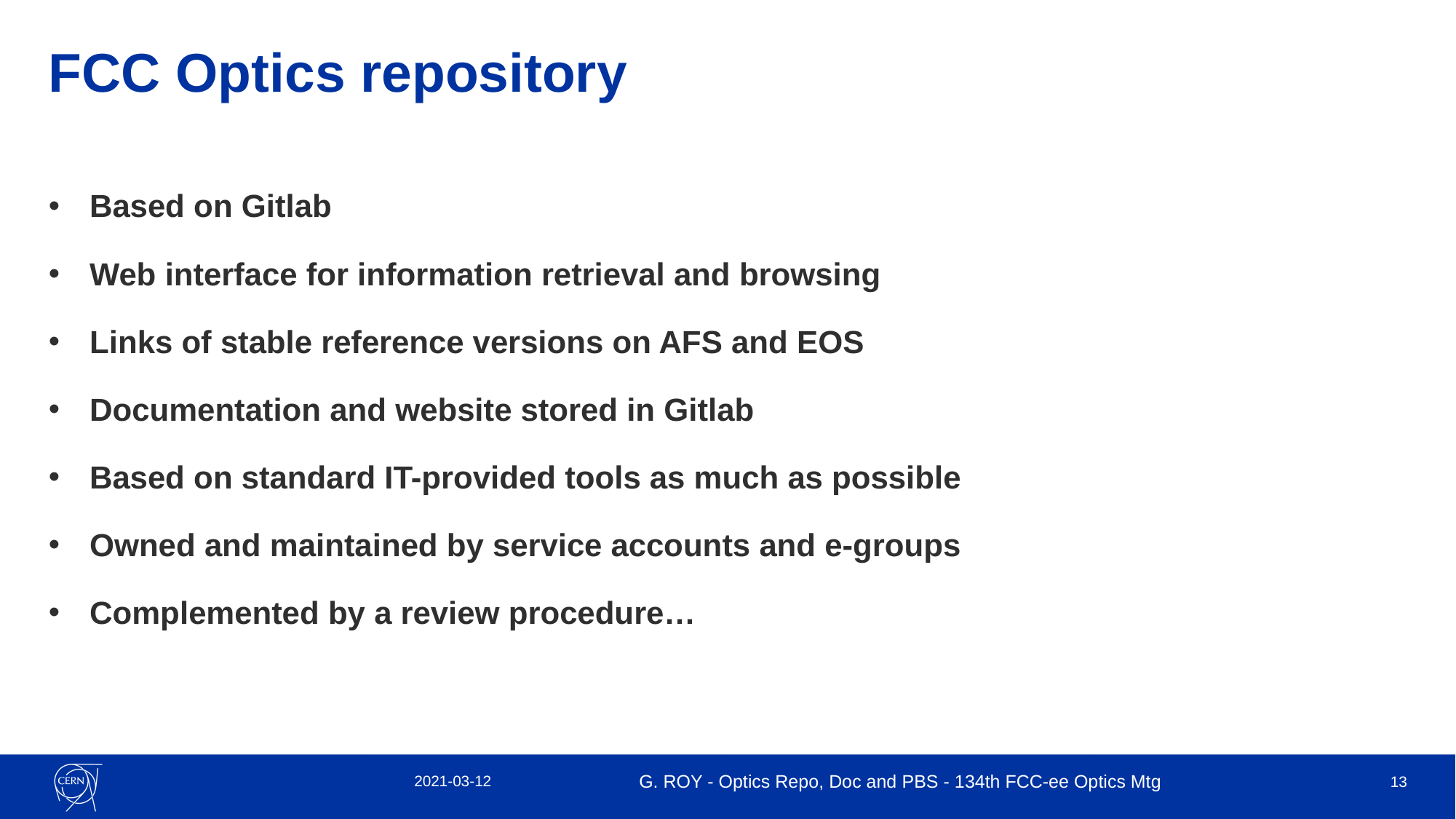

# FCC Optics repository
Based on Gitlab
Web interface for information retrieval and browsing
Links of stable reference versions on AFS and EOS
Documentation and website stored in Gitlab
Based on standard IT-provided tools as much as possible
Owned and maintained by service accounts and e-groups
Complemented by a review procedure…
2021-03-12
G. ROY - Optics Repo, Doc and PBS - 134th FCC-ee Optics Mtg
13